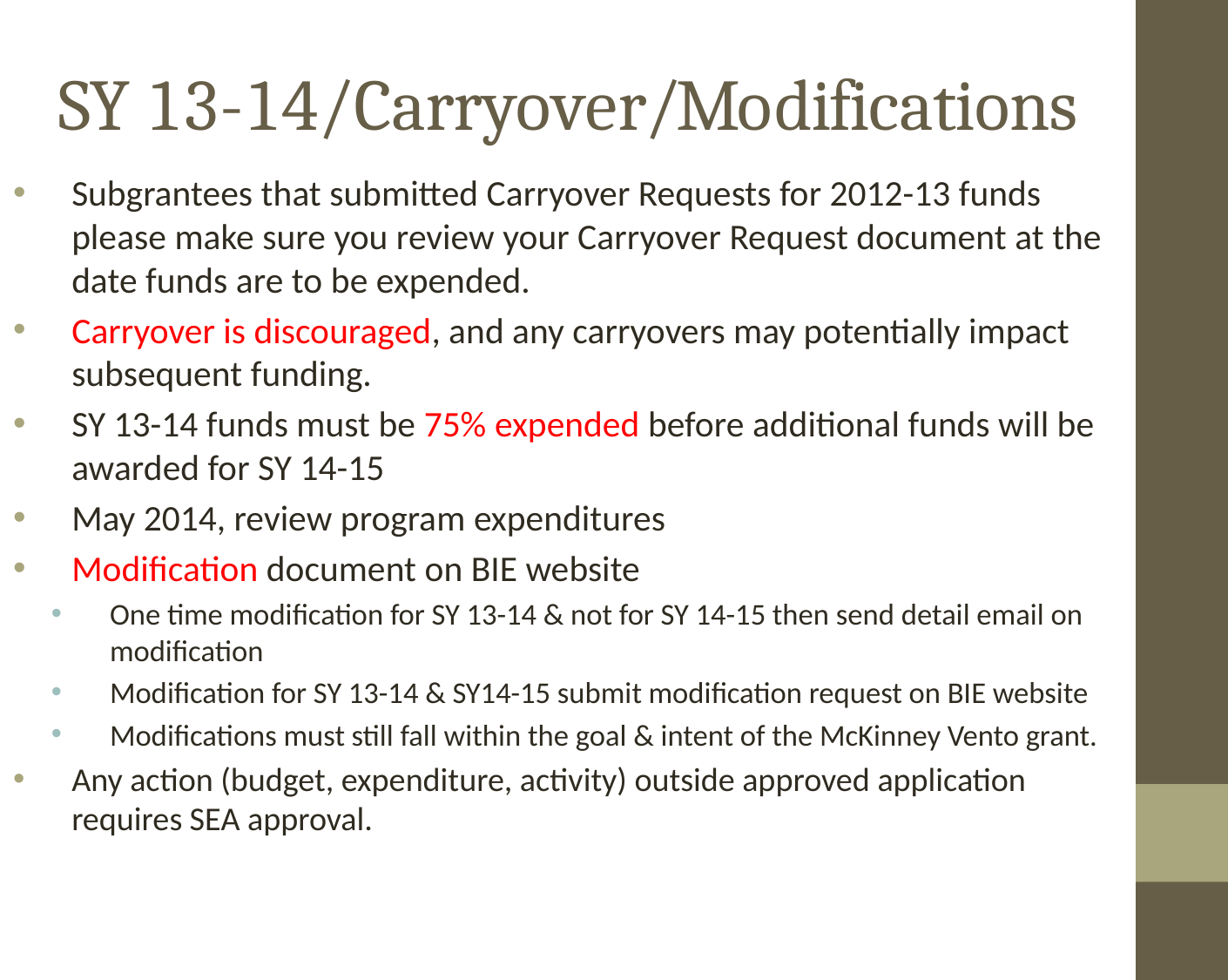

# SY 13-14/Carryover/Modifications
Subgrantees that submitted Carryover Requests for 2012-13 funds please make sure you review your Carryover Request document at the date funds are to be expended.
Carryover is discouraged, and any carryovers may potentially impact subsequent funding.
SY 13-14 funds must be 75% expended before additional funds will be awarded for SY 14-15
May 2014, review program expenditures
Modification document on BIE website
One time modification for SY 13-14 & not for SY 14-15 then send detail email on modification
Modification for SY 13-14 & SY14-15 submit modification request on BIE website
Modifications must still fall within the goal & intent of the McKinney Vento grant.
Any action (budget, expenditure, activity) outside approved application requires SEA approval.